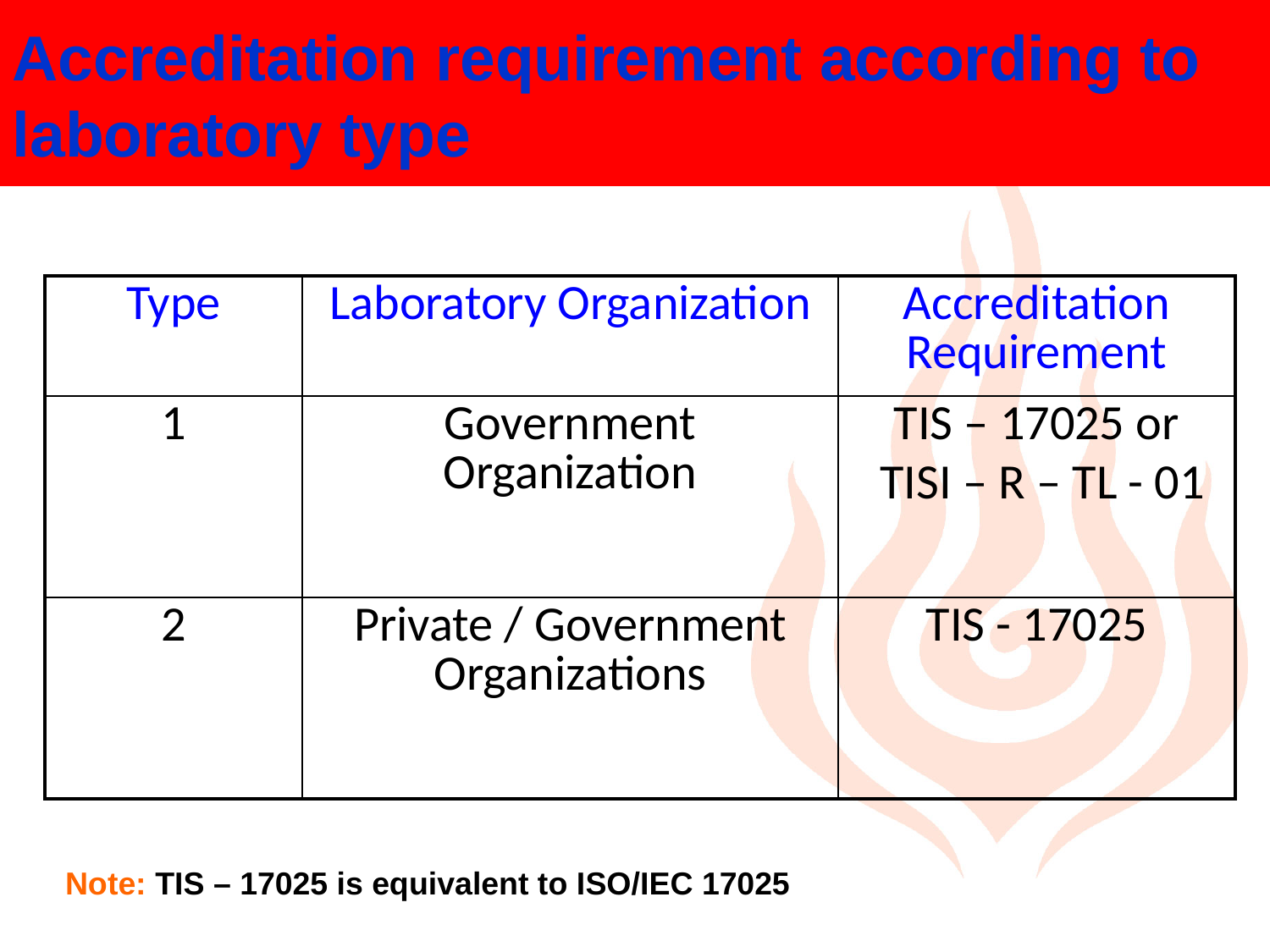

Accreditation requirement according to laboratory type
| Type | Laboratory Organization | Accreditation Requirement |
| --- | --- | --- |
| 1 | Government Organization | TIS – 17025 or TISI – R – TL - 01 |
| 2 | Private / Government Organizations | TIS - 17025 |
Note: TIS – 17025 is equivalent to ISO/IEC 17025